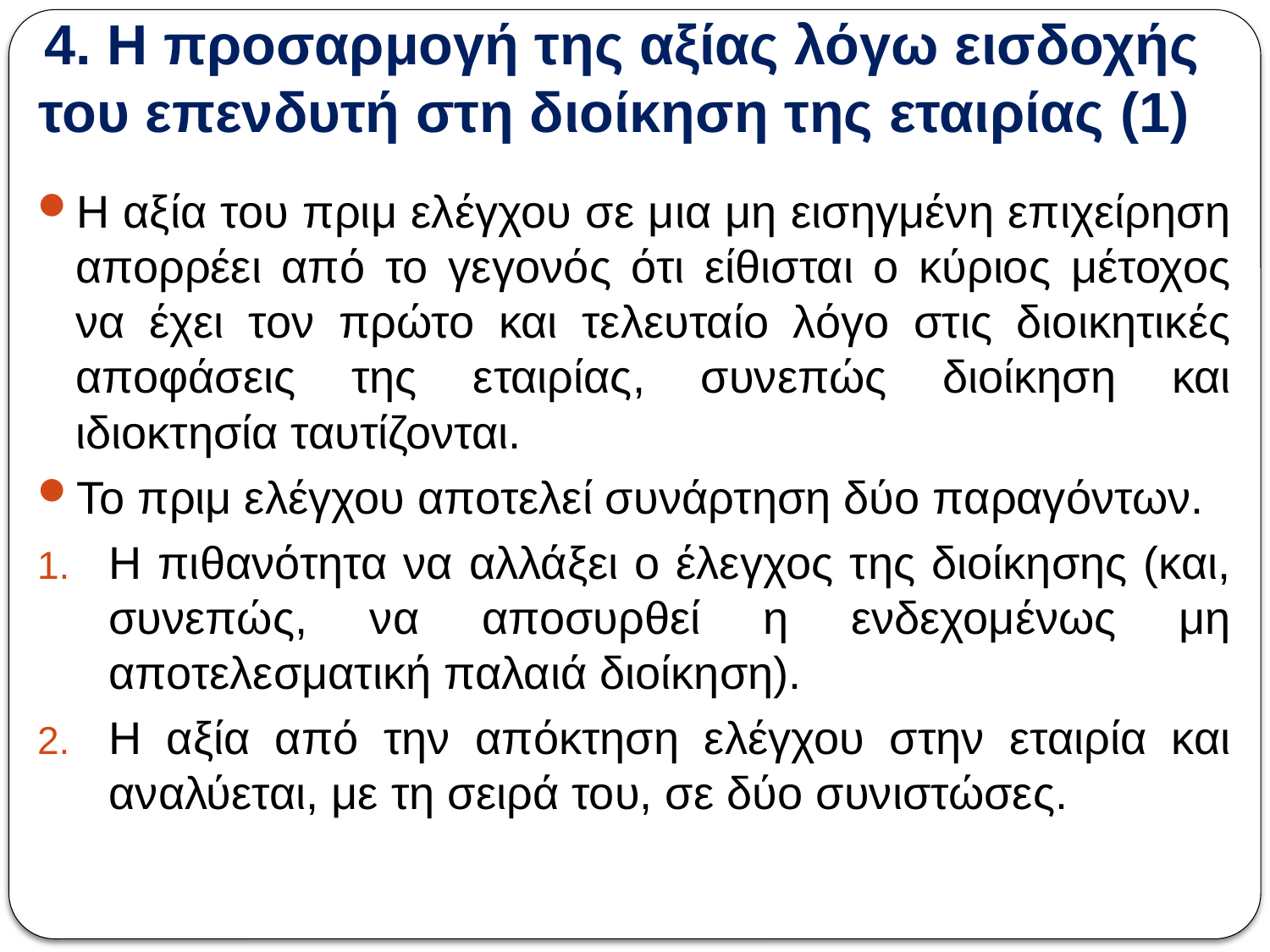

# 4. Η προσαρμογή της αξίας λόγω εισδοχής του επενδυτή στη διοίκηση της εταιρίας (1)
Η αξία του πριμ ελέγχου σε μια μη εισηγμένη επιχείρηση απορρέει από το γεγονός ότι είθισται ο κύριος μέτοχος να έχει τον πρώτο και τελευταίο λόγο στις διοικητικές αποφάσεις της εταιρίας, συνεπώς διοίκηση και ιδιοκτησία ταυτίζονται.
Το πριμ ελέγχου αποτελεί συνάρτηση δύο παραγόντων.
Η πιθανότητα να αλλάξει ο έλεγχος της διοίκησης (και, συνεπώς, να αποσυρθεί η ενδεχομένως μη αποτελεσματική παλαιά διοίκηση).
Η αξία από την απόκτηση ελέγχου στην εταιρία και αναλύεται, με τη σειρά του, σε δύο συνιστώσες.